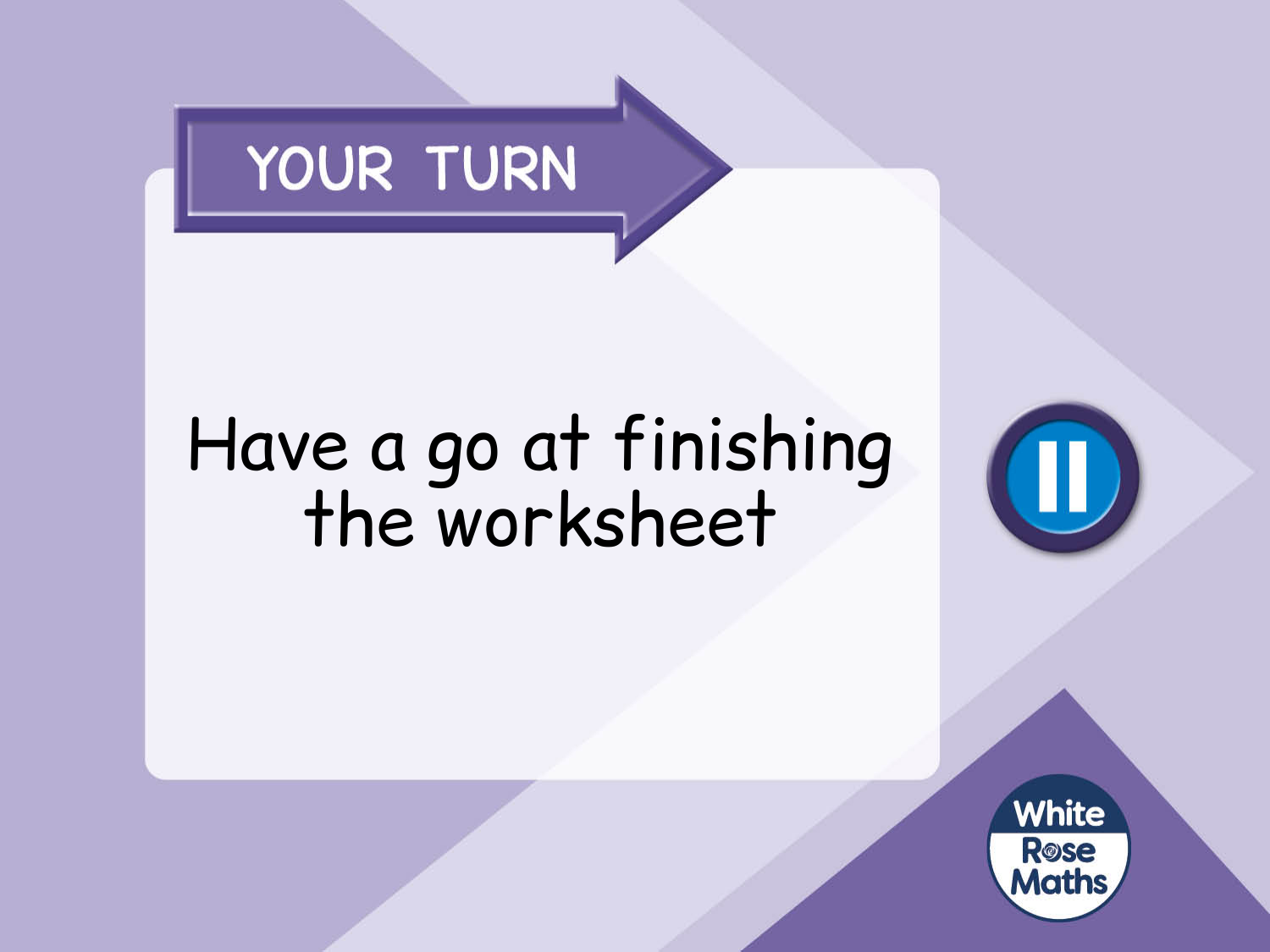

# Have a go at finishing the worksheet